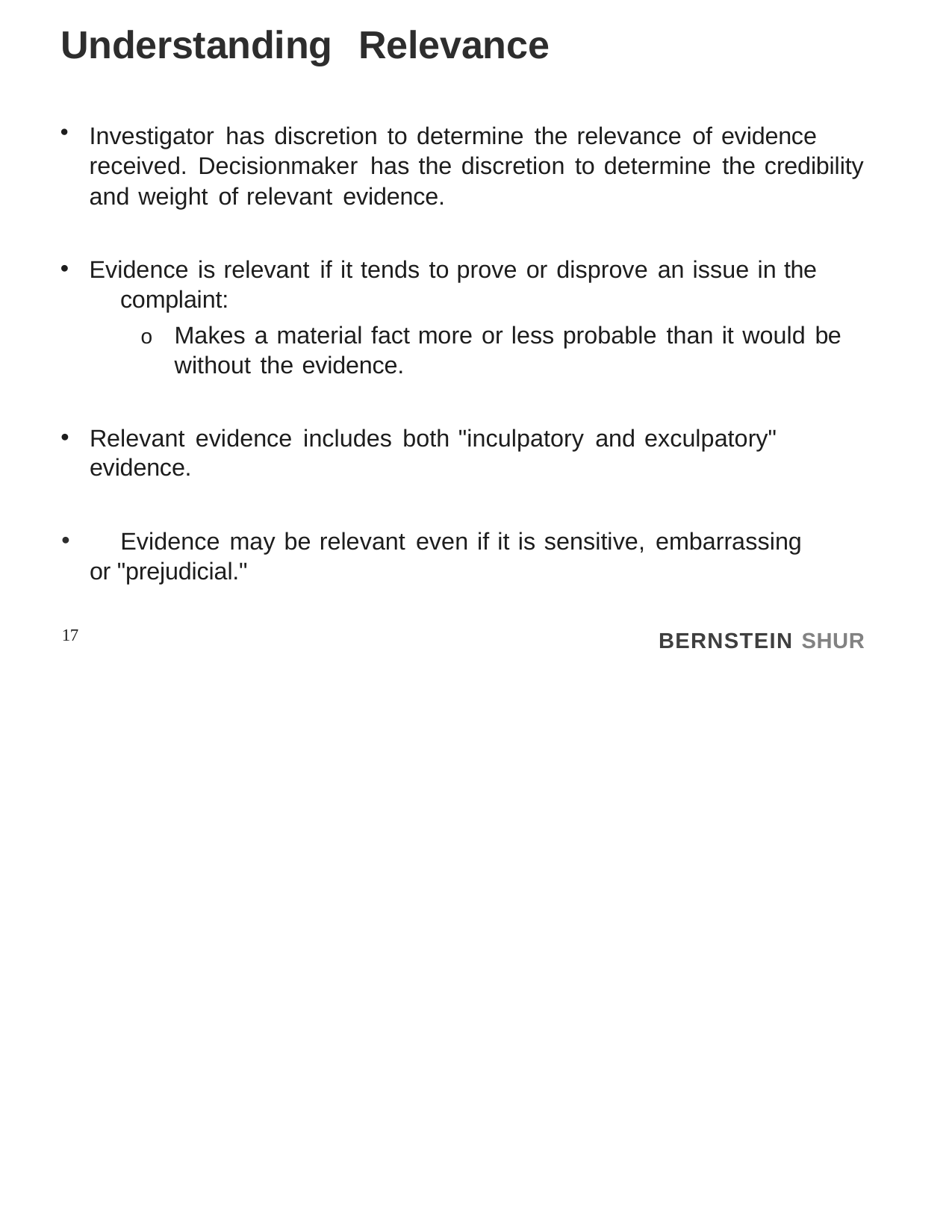

# Understanding	Relevance
Investigator has discretion to determine the relevance of evidence received. Decisionmaker has the discretion to determine the credibility and weight of relevant evidence.

Evidence is relevant if it tends to prove or disprove an issue in the 	complaint:
o	Makes a material fact more or less probable than it would be without the evidence.

Relevant evidence includes both "inculpatory and exculpatory" evidence.

	Evidence may be relevant even if it is sensitive, embarrassing or "prejudicial."
17
BERNSTEIN SHUR